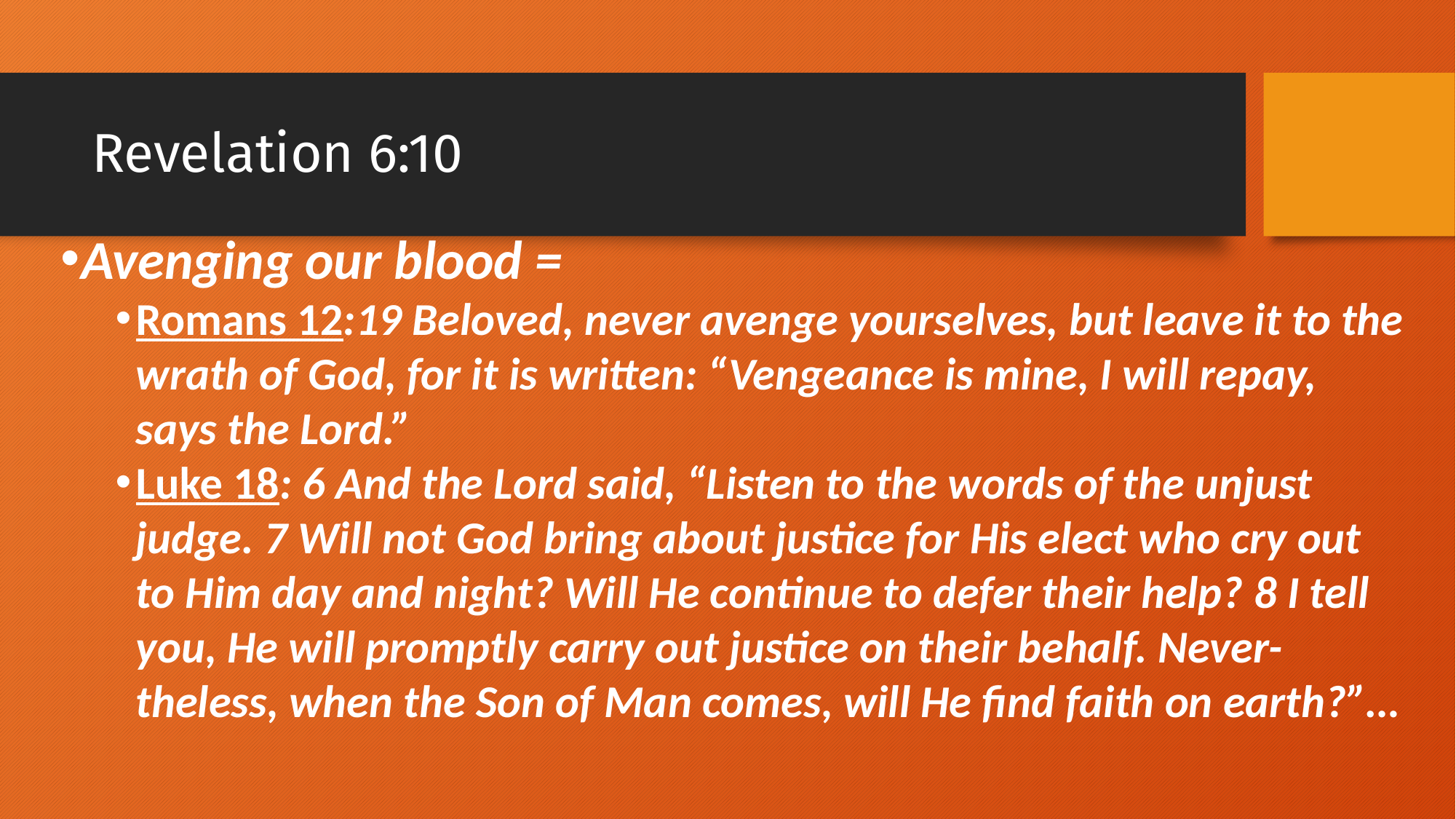

# Revelation 6:10
Avenging our blood =
Romans 12:19 Beloved, never avenge yourselves, but leave it to the wrath of God, for it is written: “Vengeance is mine, I will repay, says the Lord.”
Luke 18: 6 And the Lord said, “Listen to the words of the unjust judge. 7 Will not God bring about justice for His elect who cry out to Him day and night? Will He continue to defer their help? 8 I tell you, He will promptly carry out justice on their behalf. Never-
theless, when the Son of Man comes, will He find faith on earth?”…